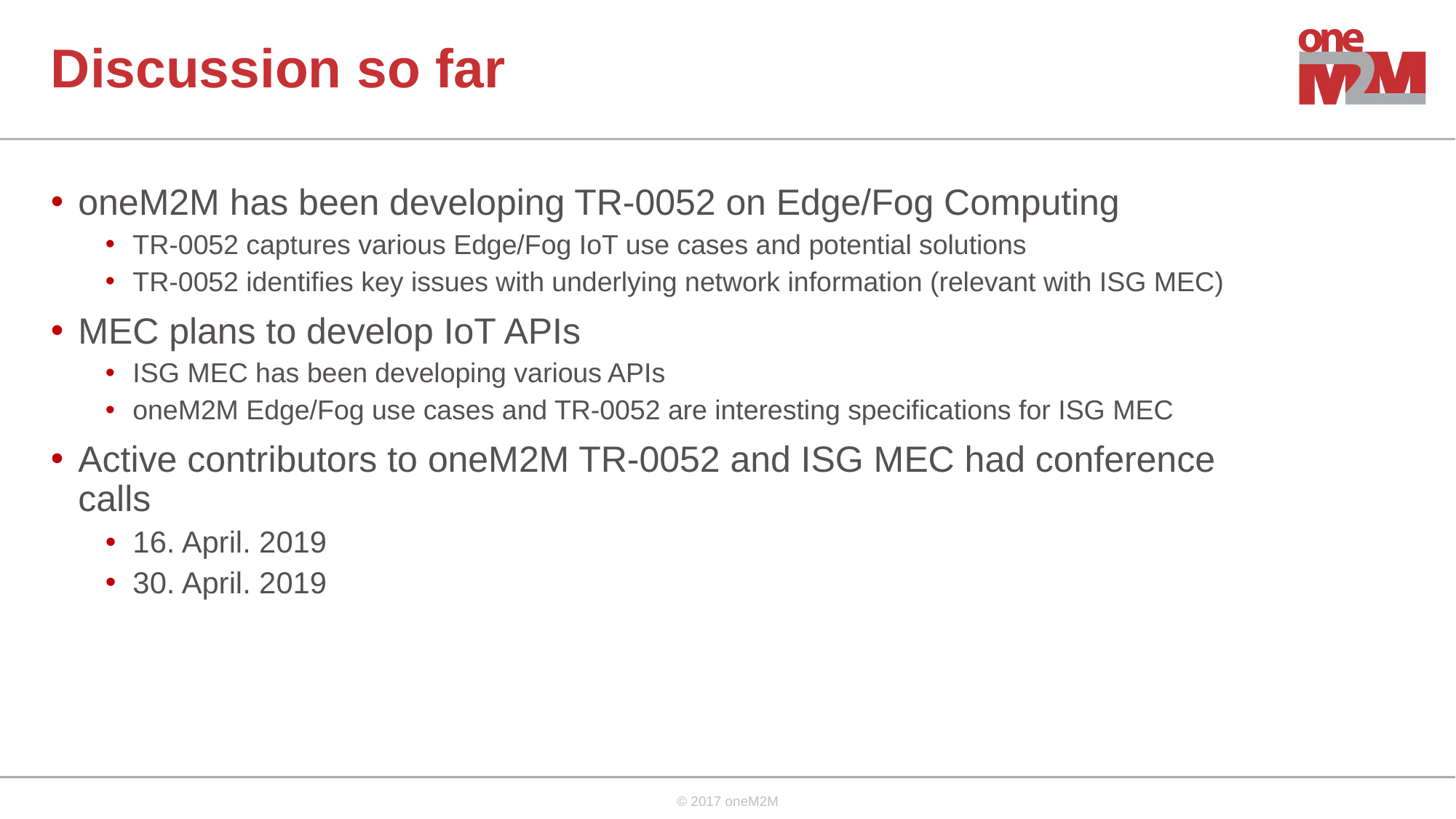

# Discussion so far
oneM2M has been developing TR-0052 on Edge/Fog Computing
TR-0052 captures various Edge/Fog IoT use cases and potential solutions
TR-0052 identifies key issues with underlying network information (relevant with ISG MEC)
MEC plans to develop IoT APIs
ISG MEC has been developing various APIs
oneM2M Edge/Fog use cases and TR-0052 are interesting specifications for ISG MEC
Active contributors to oneM2M TR-0052 and ISG MEC had conference calls
16. April. 2019
30. April. 2019